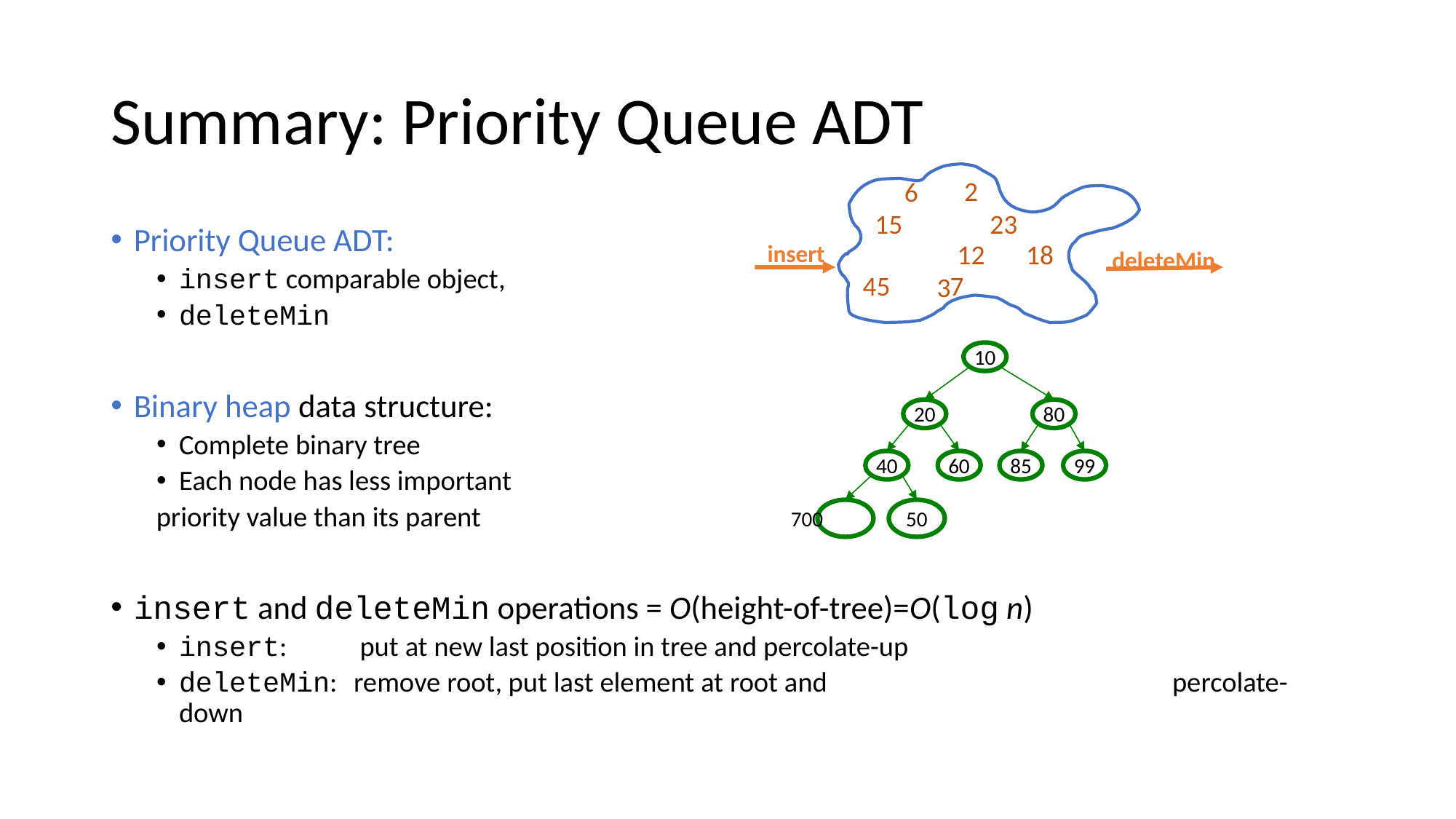

# Summary: Priority Queue ADT

insert
deleteMin

2
6
23
15
12
18
7
45
3
Priority Queue ADT:
insert comparable object,
deleteMin

Binary heap data structure:
Complete binary tree
Each node has less important
	priority value than its parent

insert and deleteMin operations = O(height-of-tree)=O(log n)
insert:	  put at new last position in tree and percolate-up
deleteMin:     remove root, put last element at root and  		                    		                                                            percolate-down
10
20
80
40
60
85
99
700
50